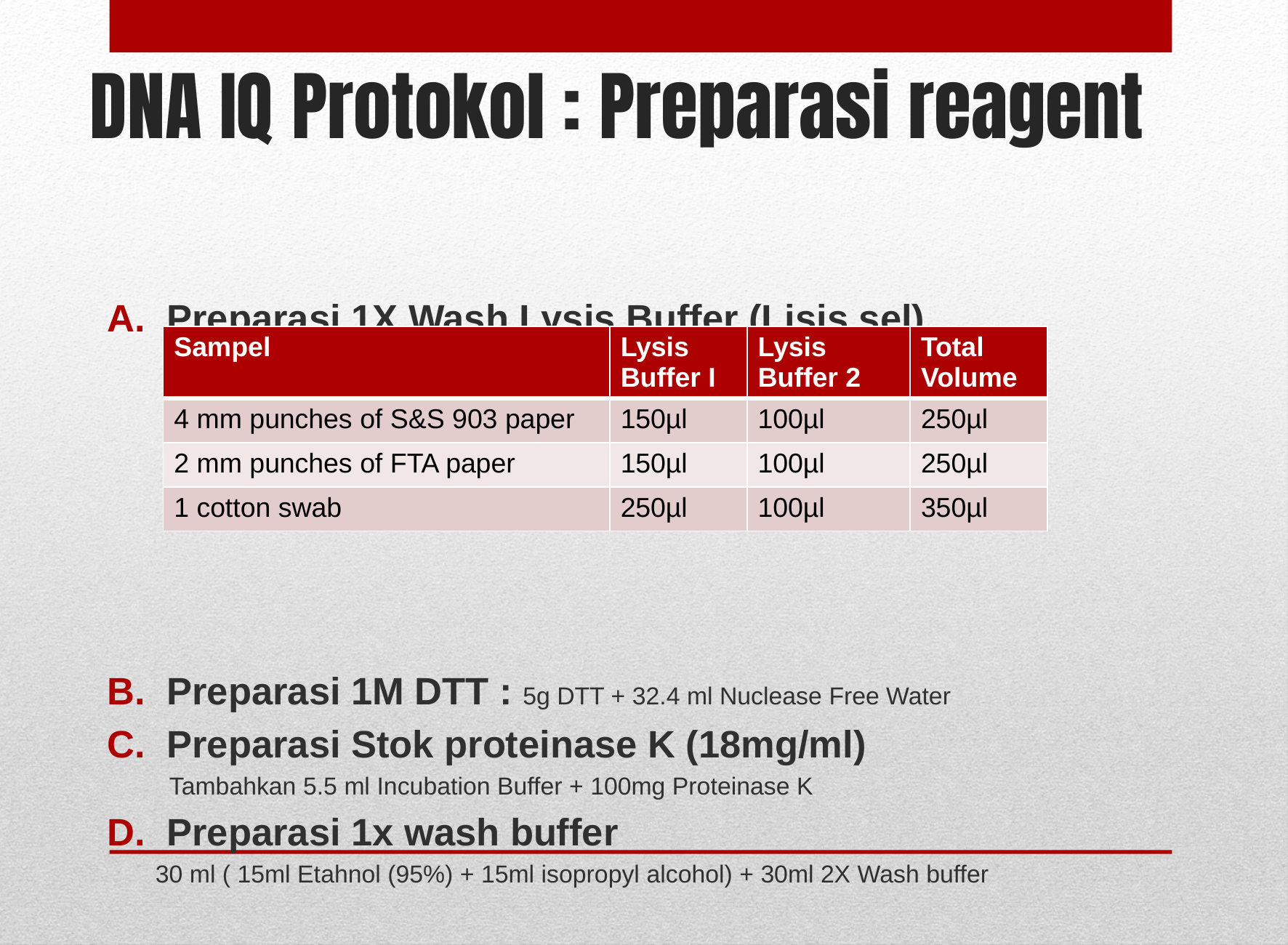

# DNA IQ Protokol : Preparasi reagent

Preparasi 1X Wash Lysis Buffer (Lisis sel)
	1. Tambahkan 1µl 1M DTT untuk setiap 100µl lysis buffer di tabel
	2. Mix selama beberapa kali

Preparasi 1M DTT : 5g DTT + 32.4 ml Nuclease Free Water
Preparasi Stok proteinase K (18mg/ml)
         Tambahkan 5.5 ml Incubation Buffer + 100mg Proteinase K
Preparasi 1x wash buffer
       30 ml ( 15ml Etahnol (95%) + 15ml isopropyl alcohol) + 30ml 2X Wash buffer

| Sampel | Lysis Buffer I | Lysis Buffer 2 | Total Volume |
| --- | --- | --- | --- |
| 4 mm punches of S&S 903 paper | 150µl | 100µl | 250µl |
| 2 mm punches of FTA paper | 150µl | 100µl | 250µl |
| 1 cotton swab | 250µl | 100µl | 350µl |